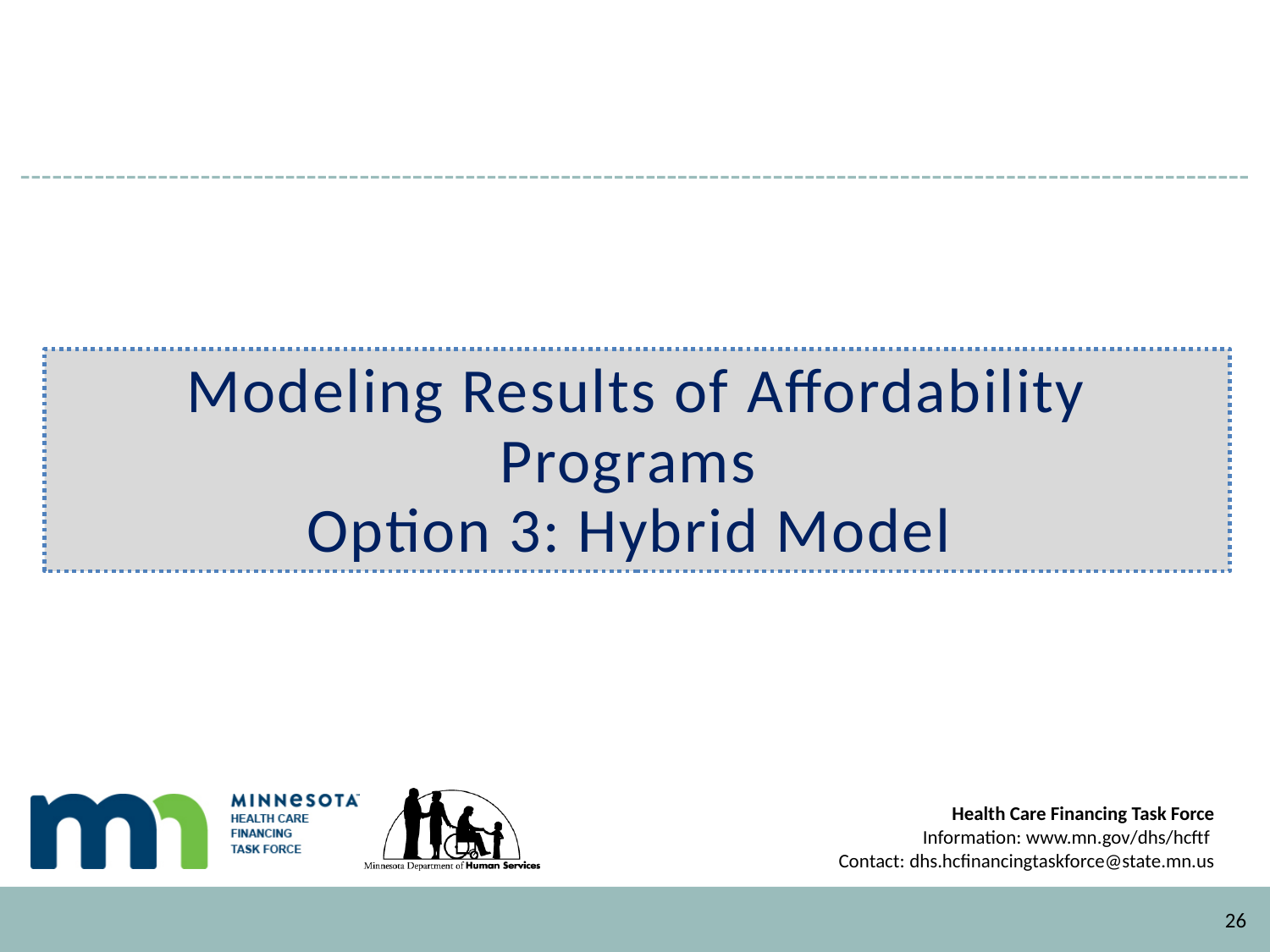

# Modeling Results of Affordability Programs Option 3: Hybrid Model
26